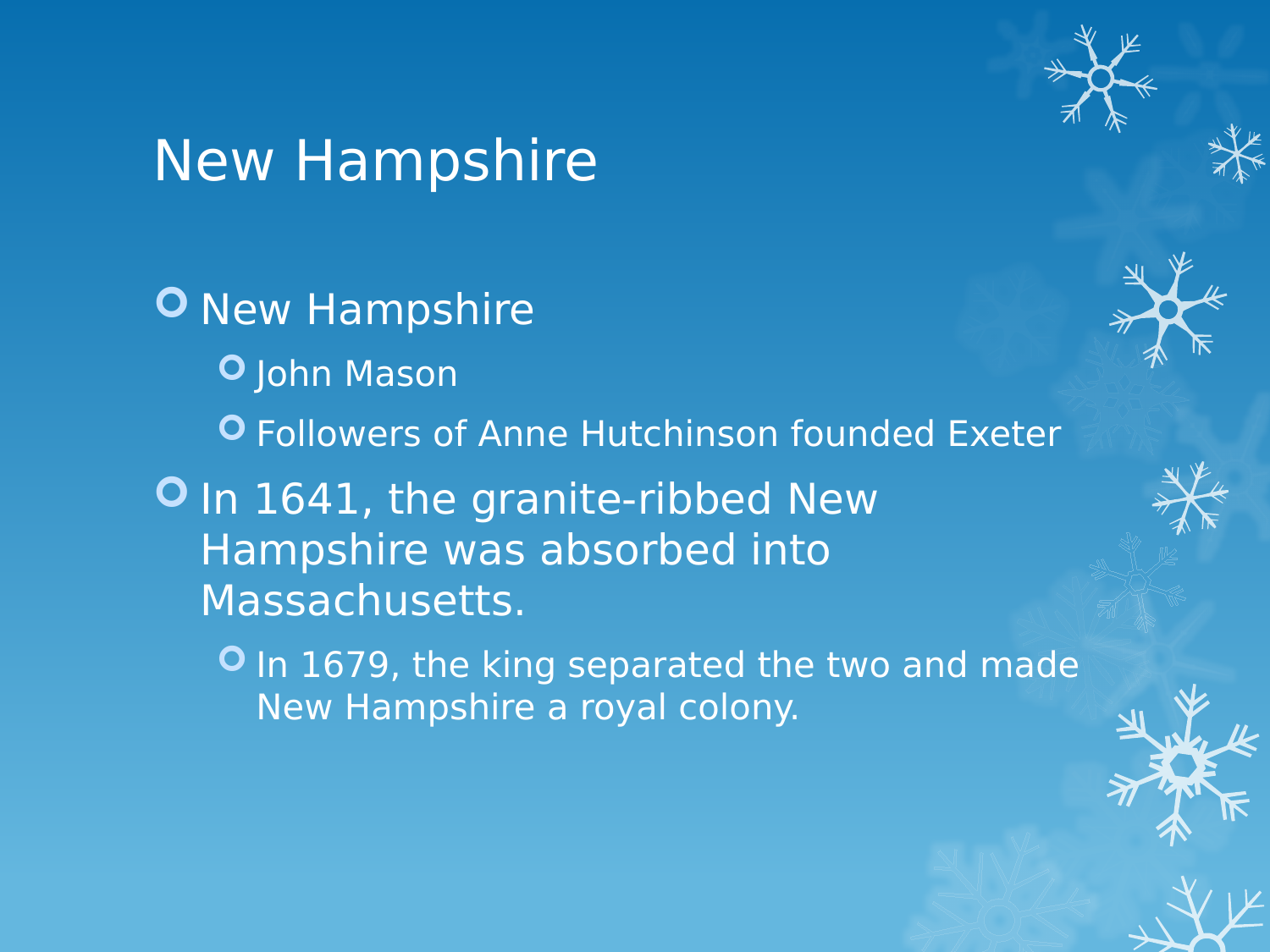

# New Hampshire
New Hampshire
John Mason
Followers of Anne Hutchinson founded Exeter
In 1641, the granite-ribbed New Hampshire was absorbed into Massachusetts.
In 1679, the king separated the two and made New Hampshire a royal colony.